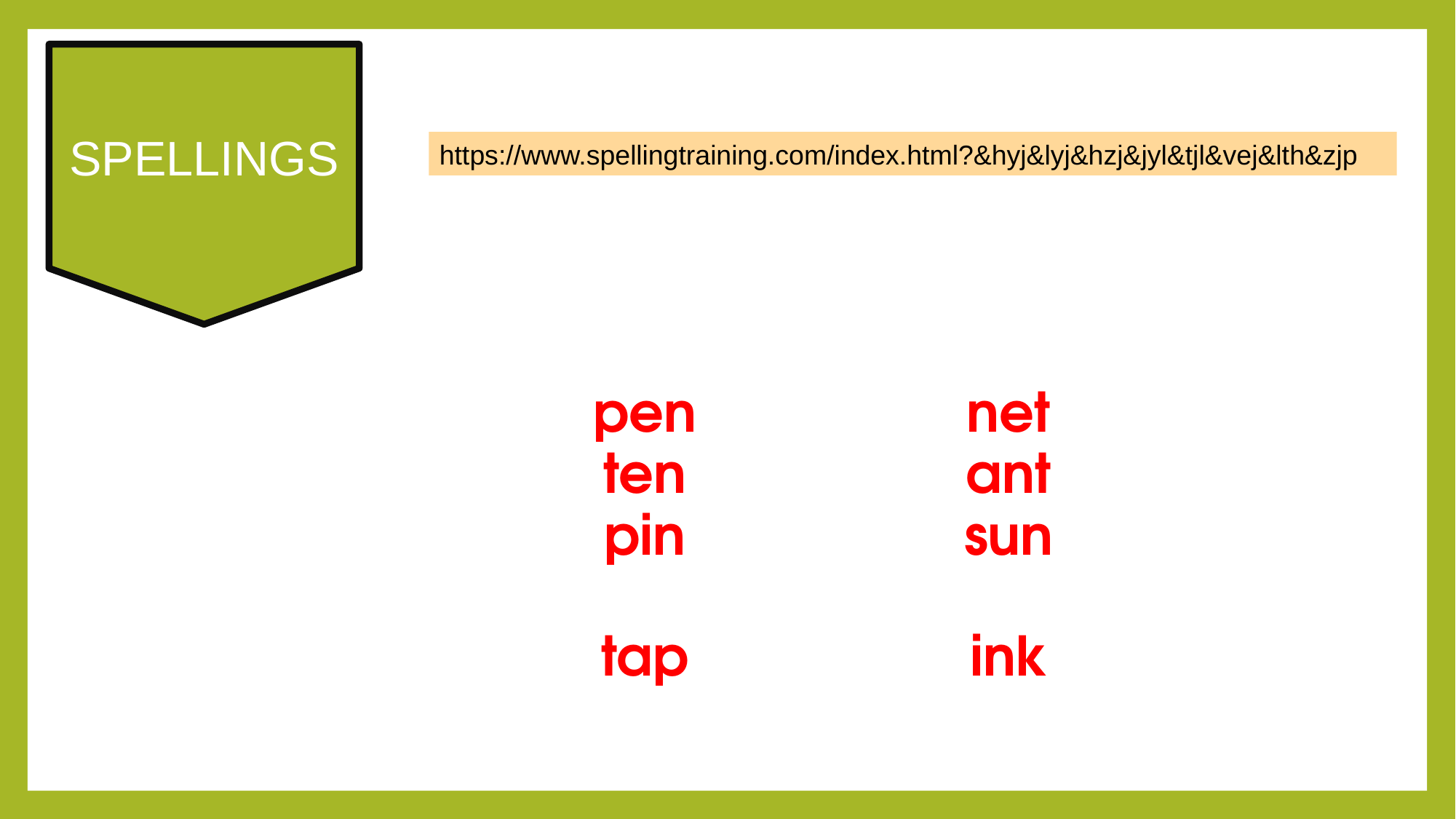

SPELLINGS
​https://www.spellingtraining.com/index.html?&hyj&lyj&hzj&jyl&tjl&vej&lth&zjp
|  |  |
| --- | --- |
| pen | net |
| ten | ant |
| pin | sun |
| tap | ink |
| --- | --- |